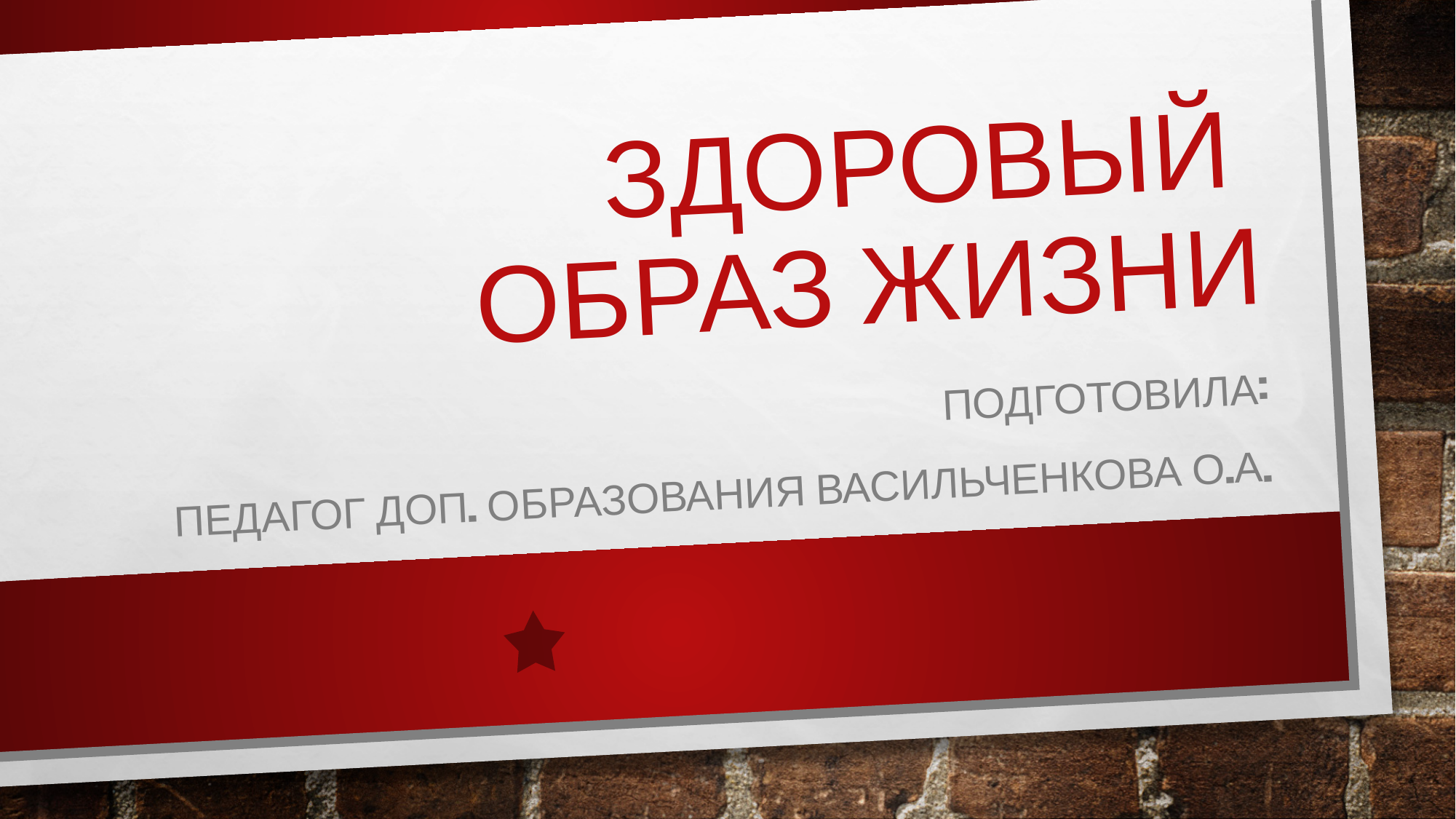

# ЗДОРОВЫЙ ОБРАЗ ЖИЗНИ
Подготовила:
Педагог доп. Образования Васильченкова О.А.